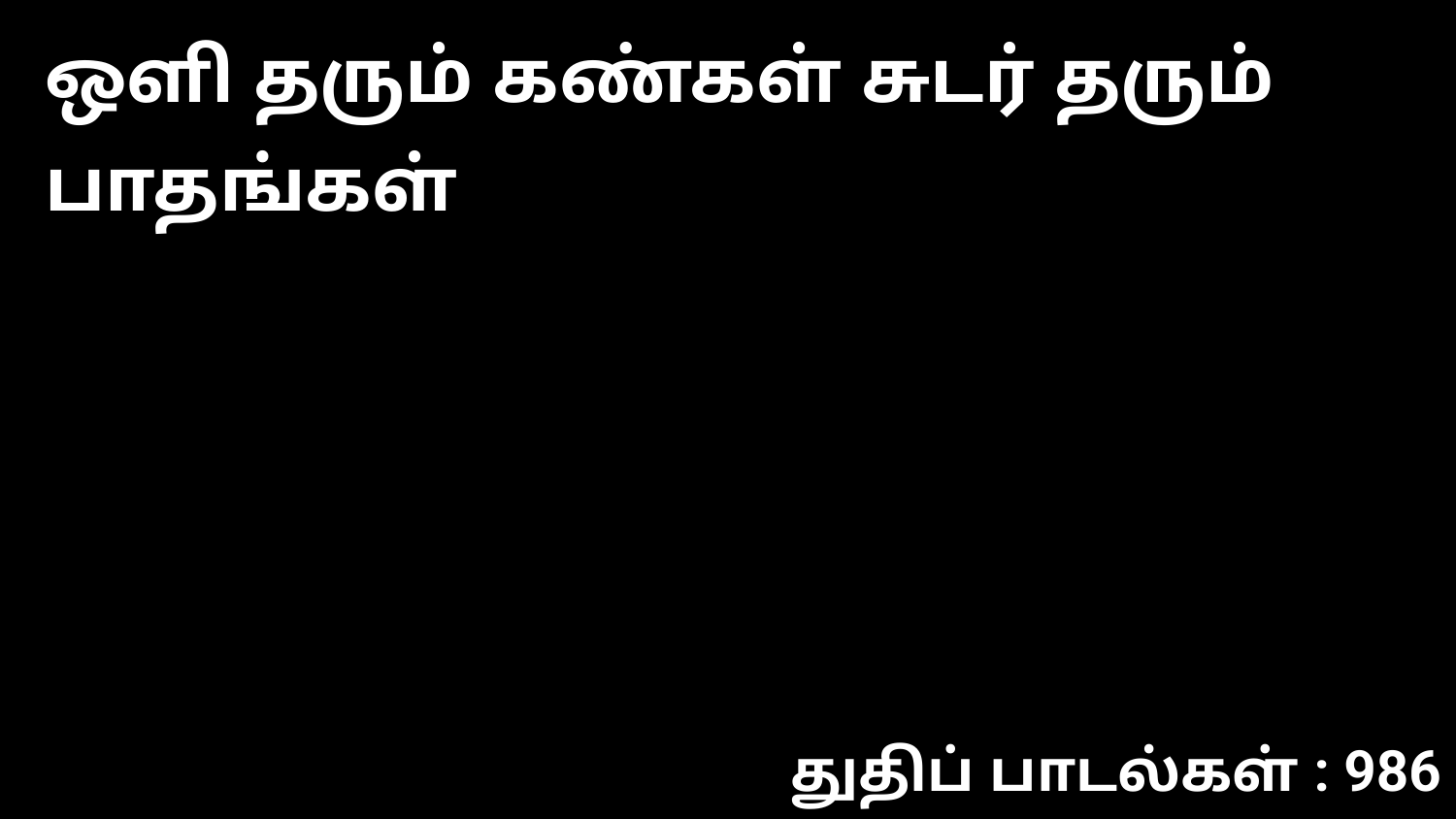

ஒளி தரும் கண்கள் சுடர் தரும் பாதங்கள்
துதிப் பாடல்கள் : 986